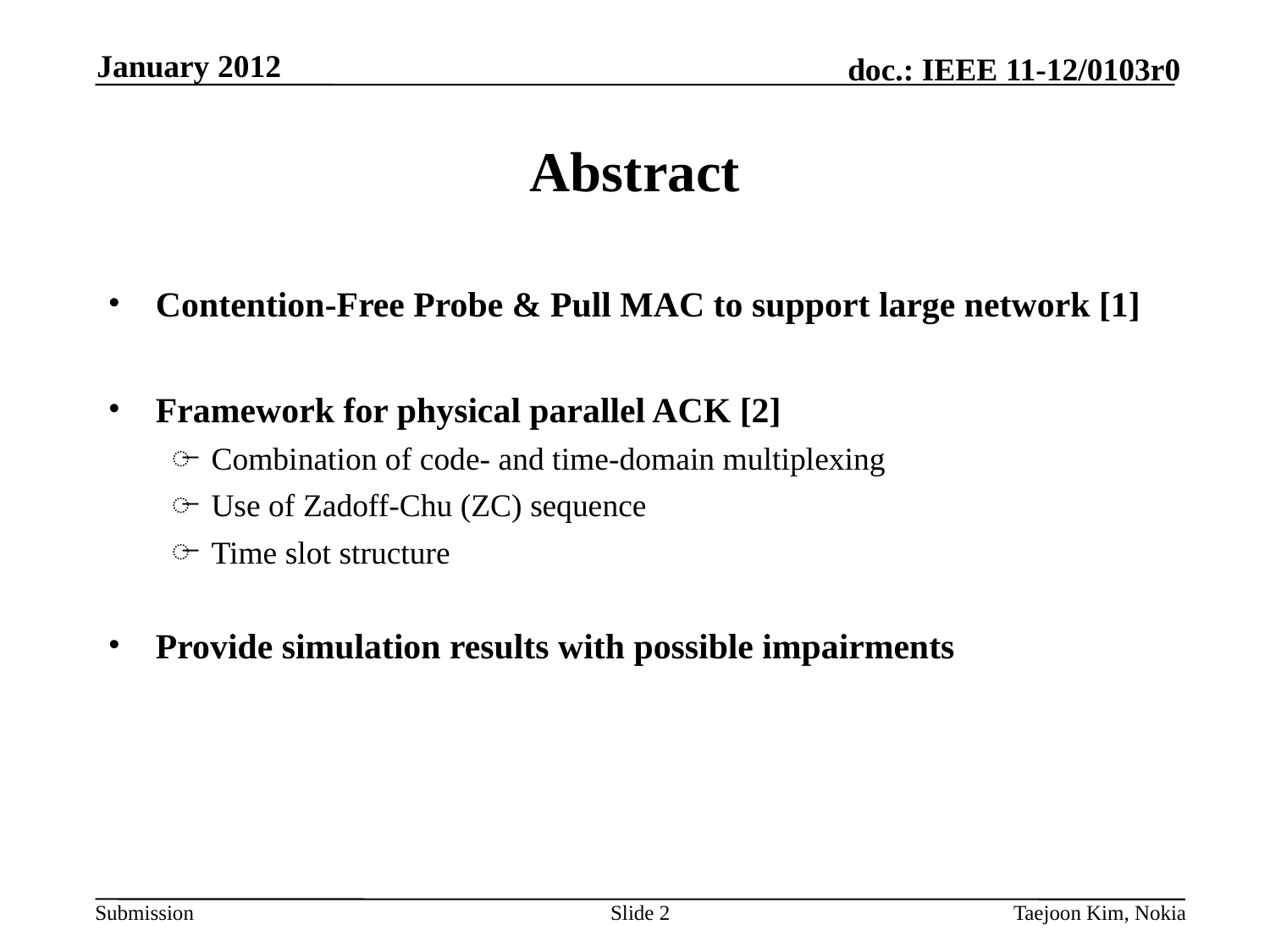

January 2012
# Abstract
Contention-Free Probe & Pull MAC to support large network [1]

Framework for physical parallel ACK [2]
Combination of code- and time-domain multiplexing
Use of Zadoff-Chu (ZC) sequence
Time slot structure

Provide simulation results with possible impairments

Slide 2
Taejoon Kim, Nokia